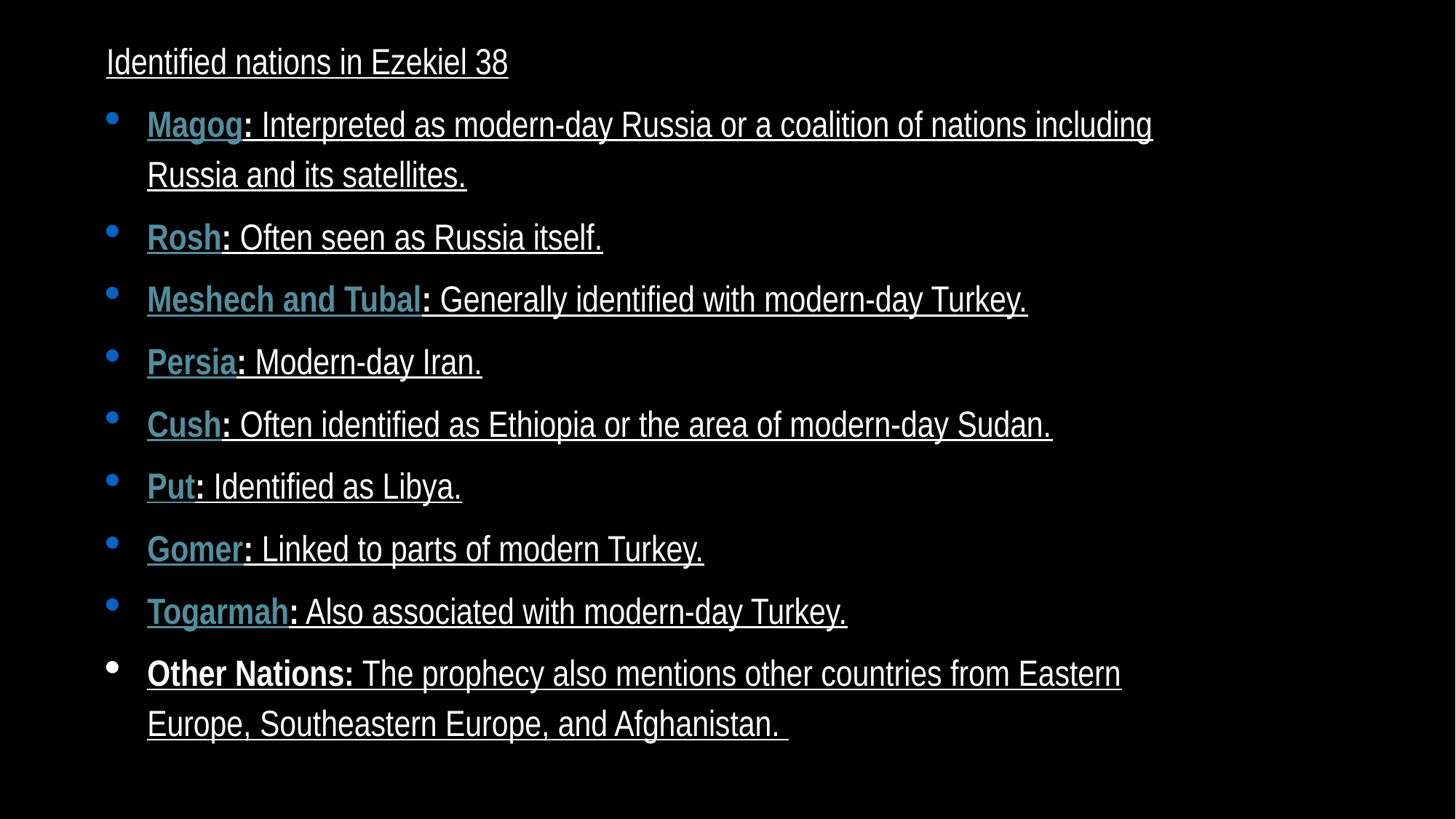

Identified nations in Ezekiel 38
Magog: Interpreted as modern-day Russia or a coalition of nations including Russia and its satellites.
Rosh: Often seen as Russia itself.
Meshech and Tubal: Generally identified with modern-day Turkey.
Persia: Modern-day Iran.
Cush: Often identified as Ethiopia or the area of modern-day Sudan.
Put: Identified as Libya.
Gomer: Linked to parts of modern Turkey.
Togarmah: Also associated with modern-day Turkey.
Other Nations: The prophecy also mentions other countries from Eastern Europe, Southeastern Europe, and Afghanistan.